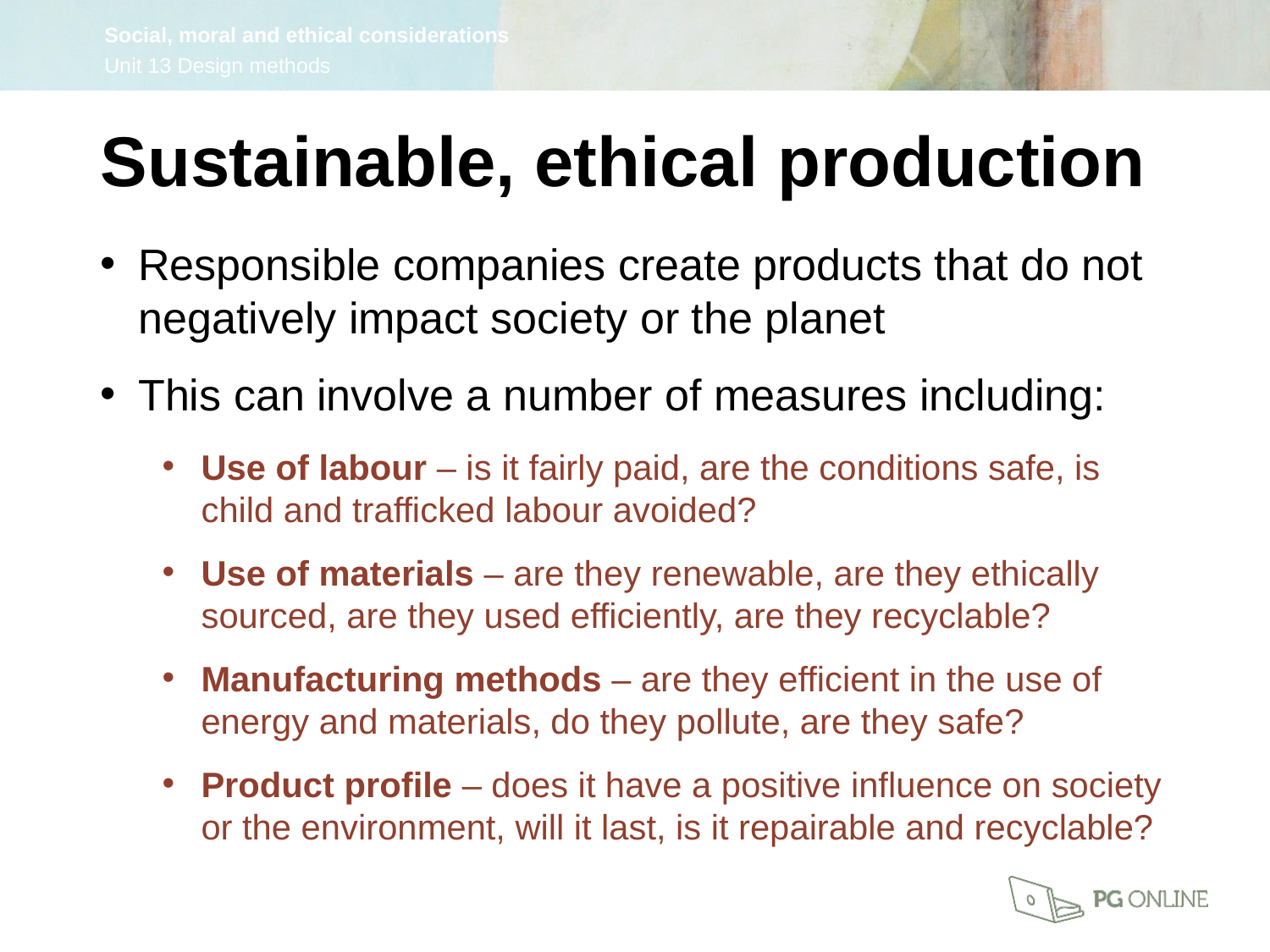

Sustainable, ethical production
Responsible companies create products that do not negatively impact society or the planet
This can involve a number of measures including:
Use of labour – is it fairly paid, are the conditions safe, is child and trafficked labour avoided?
Use of materials – are they renewable, are they ethically sourced, are they used efficiently, are they recyclable?
Manufacturing methods – are they efficient in the use of energy and materials, do they pollute, are they safe?
Product profile – does it have a positive influence on society or the environment, will it last, is it repairable and recyclable?